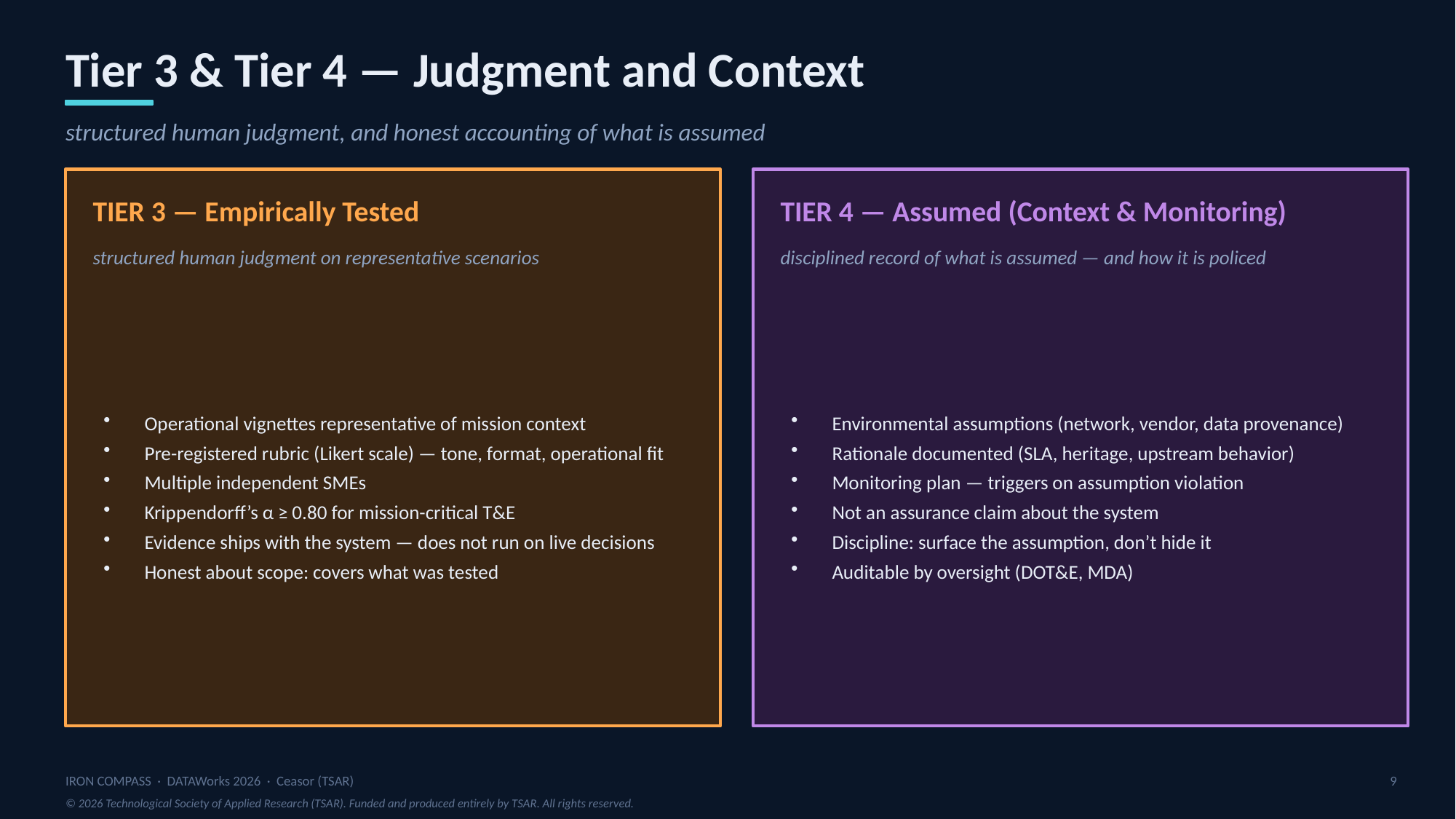

Tier 3 & Tier 4 — Judgment and Context

structured human judgment, and honest accounting of what is assumed

TIER 3 — Empirically Tested
TIER 4 — Assumed (Context & Monitoring)
structured human judgment on representative scenarios
disciplined record of what is assumed — and how it is policed
Operational vignettes representative of mission context
Pre-registered rubric (Likert scale) — tone, format, operational fit
Multiple independent SMEs
Krippendorff’s α ≥ 0.80 for mission-critical T&E
Evidence ships with the system — does not run on live decisions
Honest about scope: covers what was tested
Environmental assumptions (network, vendor, data provenance)
Rationale documented (SLA, heritage, upstream behavior)
Monitoring plan — triggers on assumption violation
Not an assurance claim about the system
Discipline: surface the assumption, don’t hide it
Auditable by oversight (DOT&E, MDA)
IRON COMPASS  ·  DATAWorks 2026  ·  Ceasor (TSAR)
9
© 2026 Technological Society of Applied Research (TSAR). Funded and produced entirely by TSAR. All rights reserved.